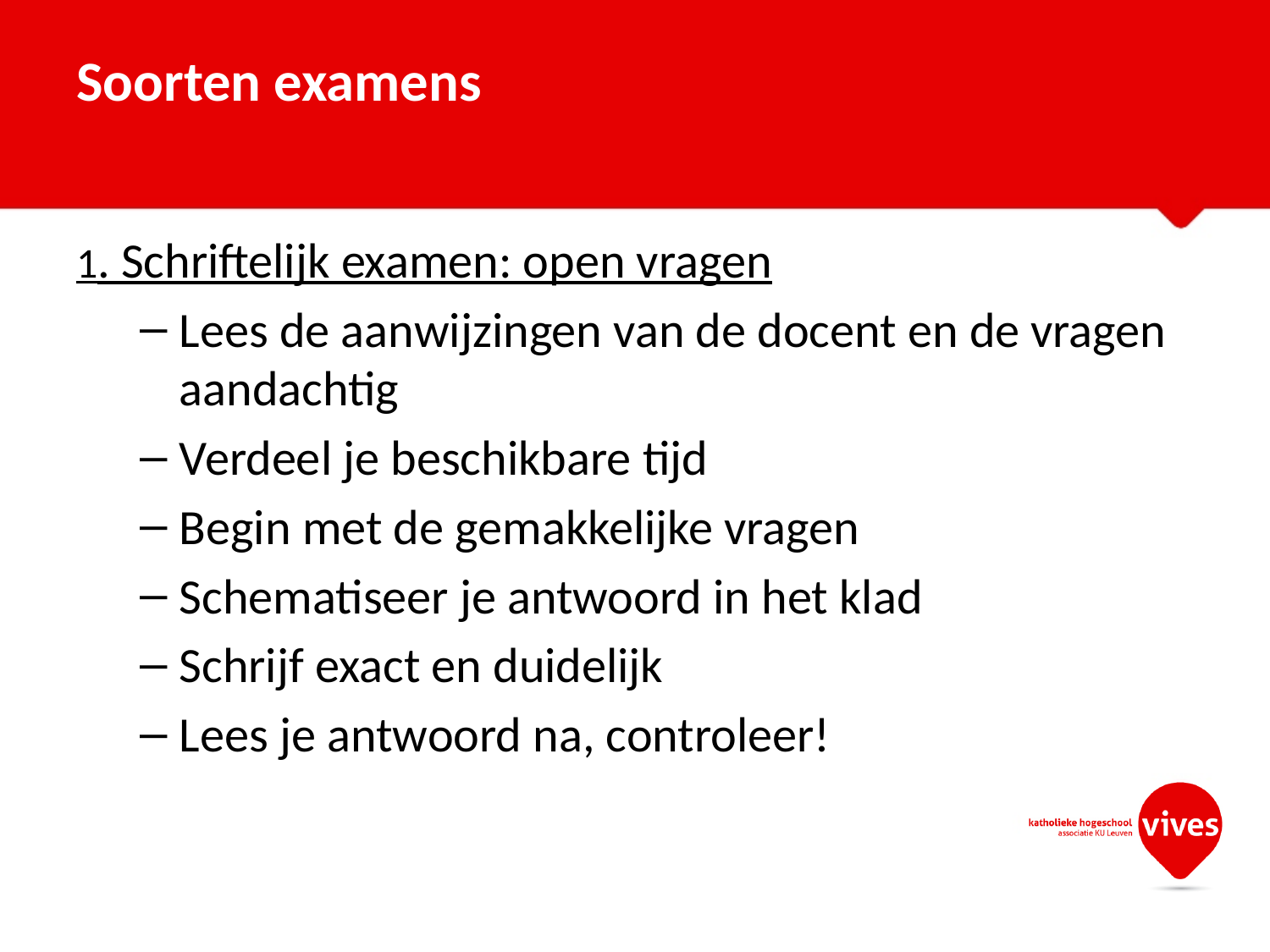

# Soorten examens
1. Schriftelijk examen: open vragen
Lees de aanwijzingen van de docent en de vragen aandachtig
Verdeel je beschikbare tijd
Begin met de gemakkelijke vragen
Schematiseer je antwoord in het klad
Schrijf exact en duidelijk
Lees je antwoord na, controleer!